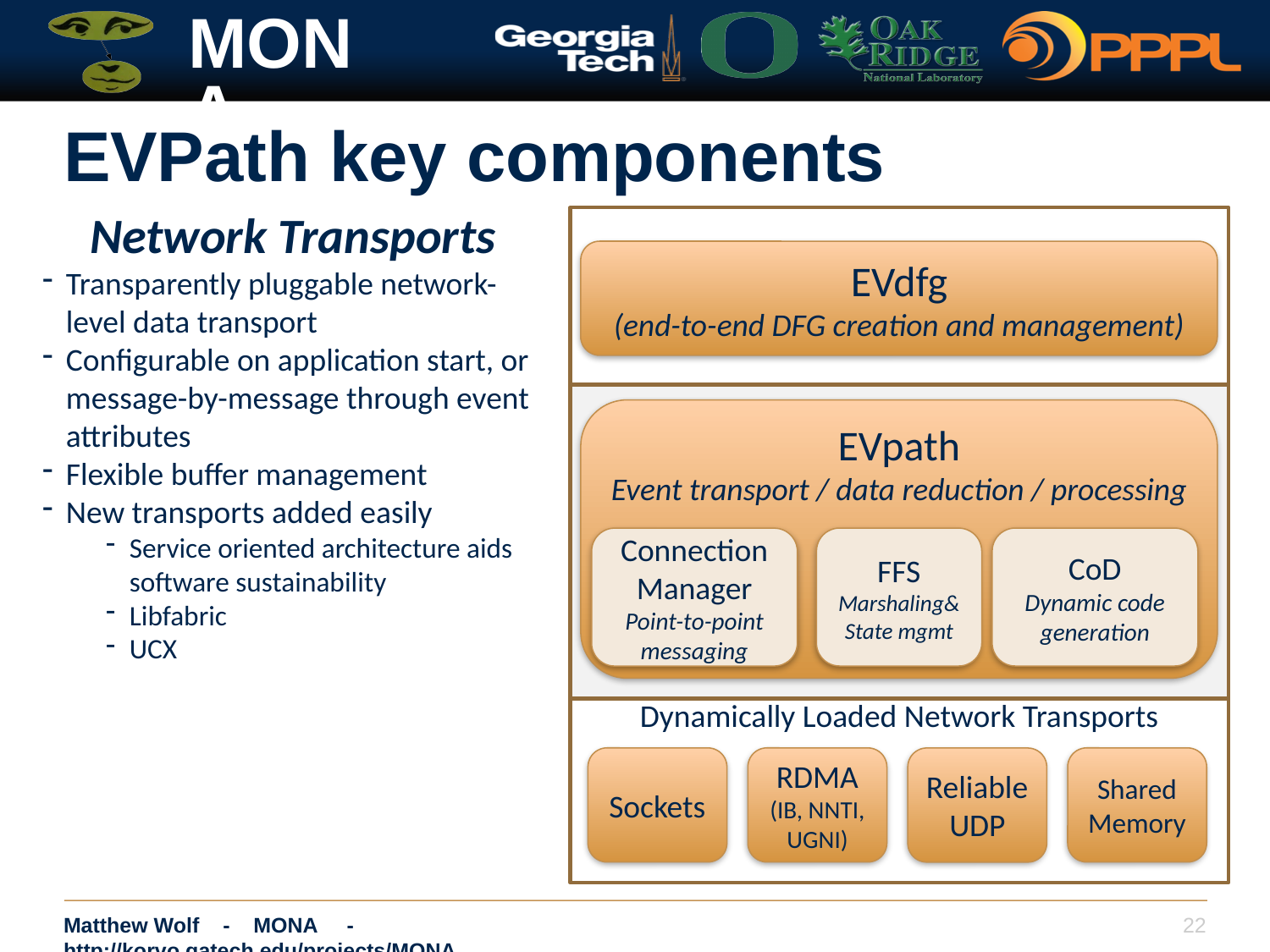

# EVPath key components
Network Transports
Transparently pluggable network-level data transport
Configurable on application start, or message-by-message through event attributes
Flexible buffer management
New transports added easily
Service oriented architecture aids software sustainability
Libfabric
UCX

EVdfg
(end-to-end DFG creation and management)
EVPath
EVpath
Event transport / data reduction / processing

FFS
Marshaling& State mgmt
CoD
Dynamic code generation
Connection Manager
Point-to-point messaging
Dynamically Loaded Network Transports

Sockets
RDMA
(IB, NNTI, UGNI)
SharedMemory
Reliable UDP
Matthew Wolf    -    MONA     -    http://korvo.gatech.edu/projects/MONA
22